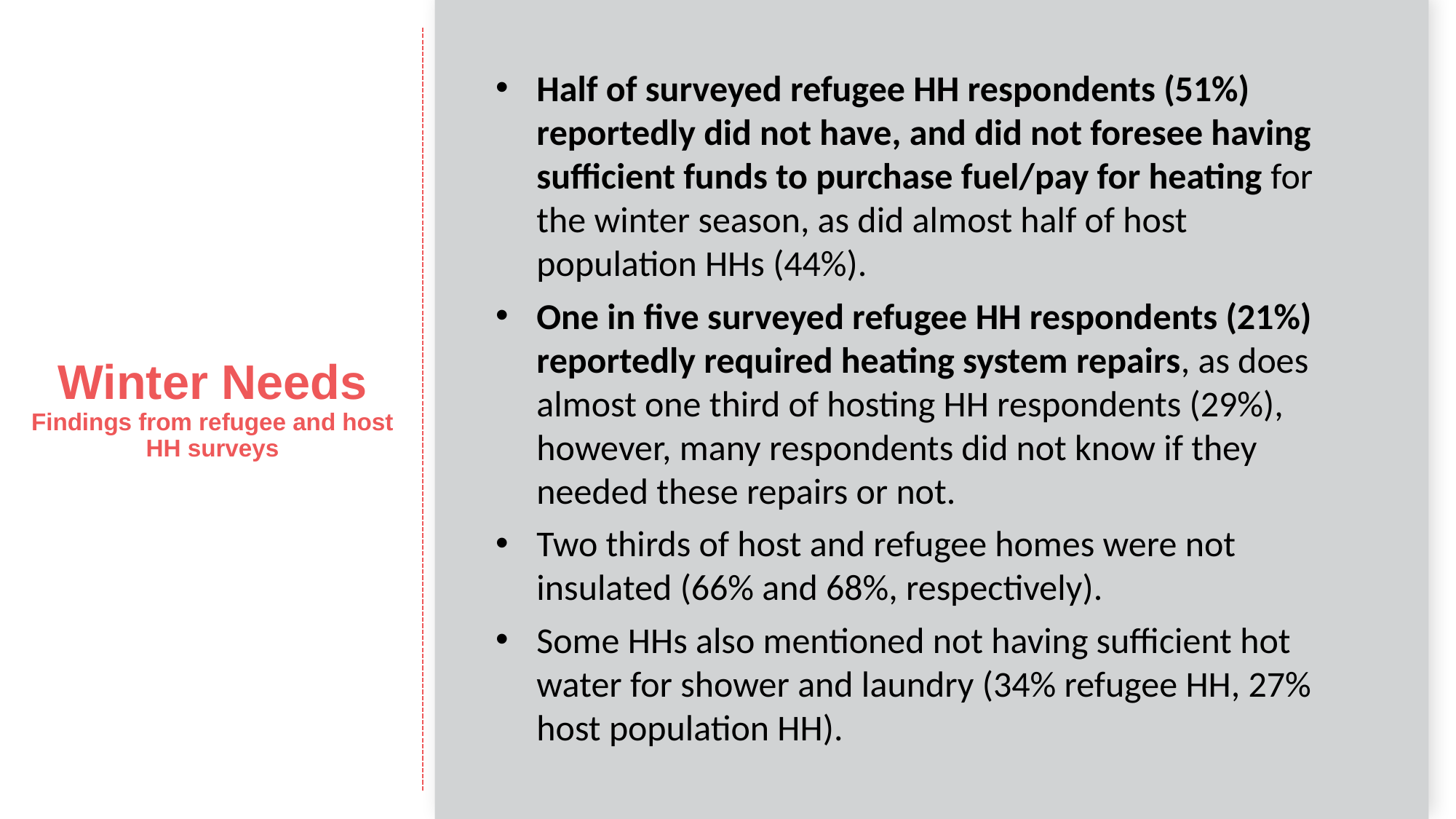

Half of surveyed refugee HH respondents (51%) reportedly did not have, and did not foresee having sufficient funds to purchase fuel/pay for heating for the winter season, as did almost half of host population HHs (44%).
One in five surveyed refugee HH respondents (21%) reportedly required heating system repairs, as does almost one third of hosting HH respondents (29%), however, many respondents did not know if they needed these repairs or not.
Two thirds of host and refugee homes were not insulated (66% and 68%, respectively).
Some HHs also mentioned not having sufficient hot water for shower and laundry (34% refugee HH, 27% host population HH).

# Winter Needs Findings from refugee and host HH surveys